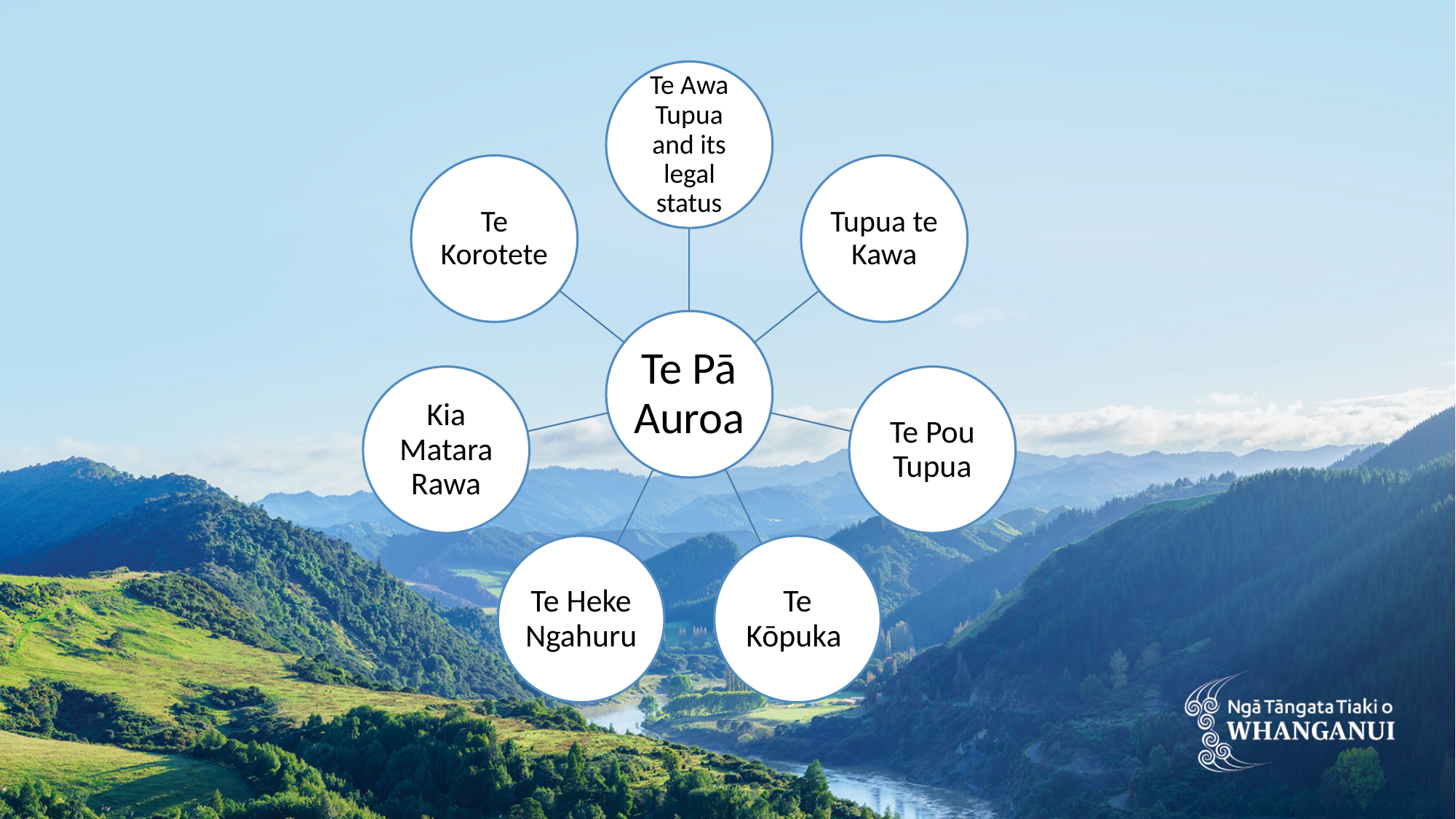

Te Pā Auroa

Te Awa Tupua and its legal status

Tupua te Kawa

Te Pou Tupua

Te Kōpuka

Te Heke Ngahuru

Kia Matara Rawa

Te Korotete